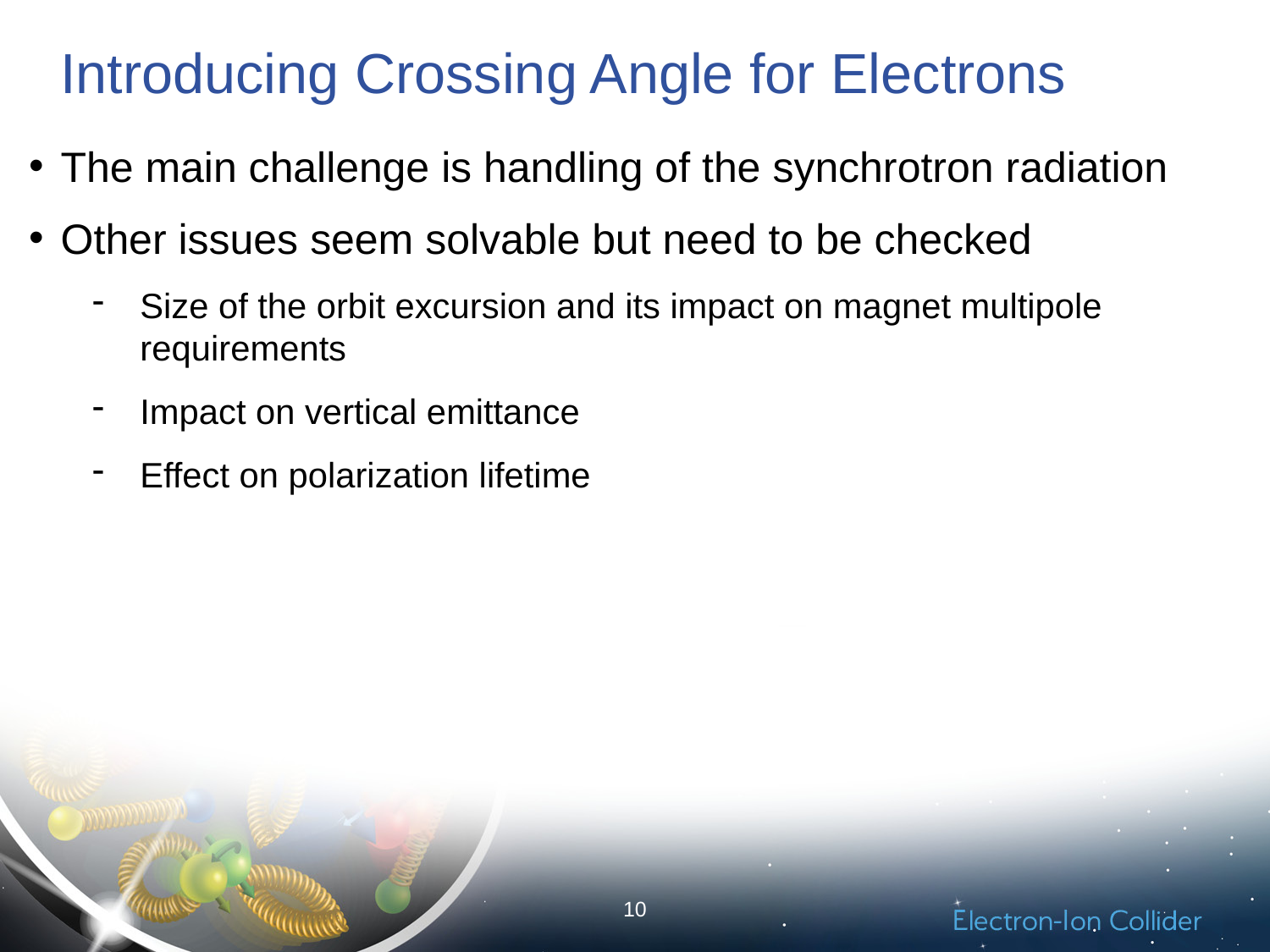

# Introducing Crossing Angle for Electrons
The main challenge is handling of the synchrotron radiation
Other issues seem solvable but need to be checked
Size of the orbit excursion and its impact on magnet multipole requirements
Impact on vertical emittance
Effect on polarization lifetime
10